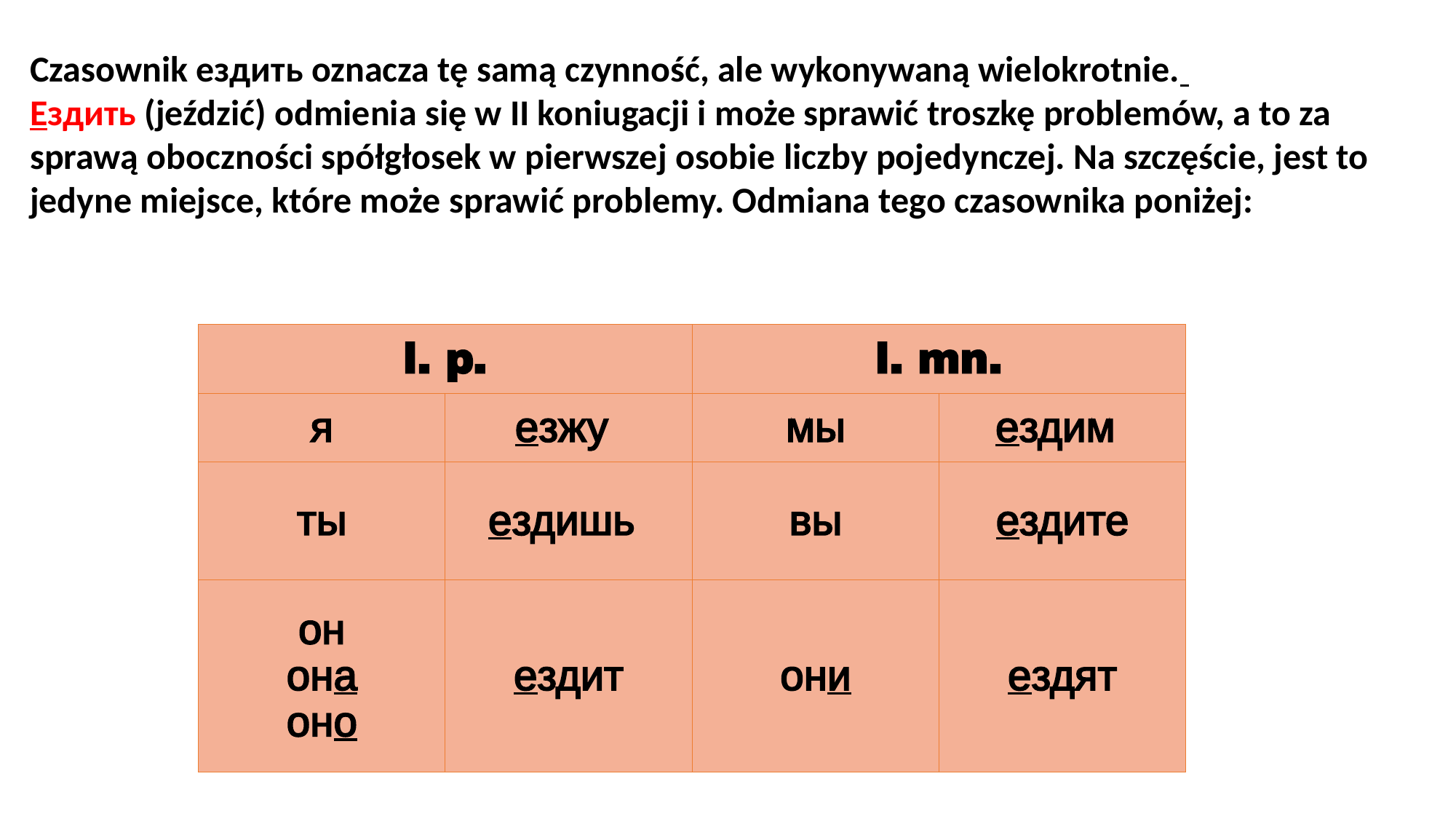

Czasownik ездить oznacza tę samą czynność, ale wykonywaną wielokrotnie.
Ездить (jeździć) оdmienia się w II koniugacji i może sprawić troszkę problemów, a to za sprawą oboczności spółgłosek w pierwszej osobie liczby pojedynczej. Na szczęście, jest to jedyne miejsce, które może sprawić problemy. Odmiana tego czasownika poniżej:
| l. p. |  | l. mn. |  |
| --- | --- | --- | --- |
| я | езжу | мы | ездим |
| ты | ездишь | вы | ездите |
| он она оно | ездит | они | ездят |